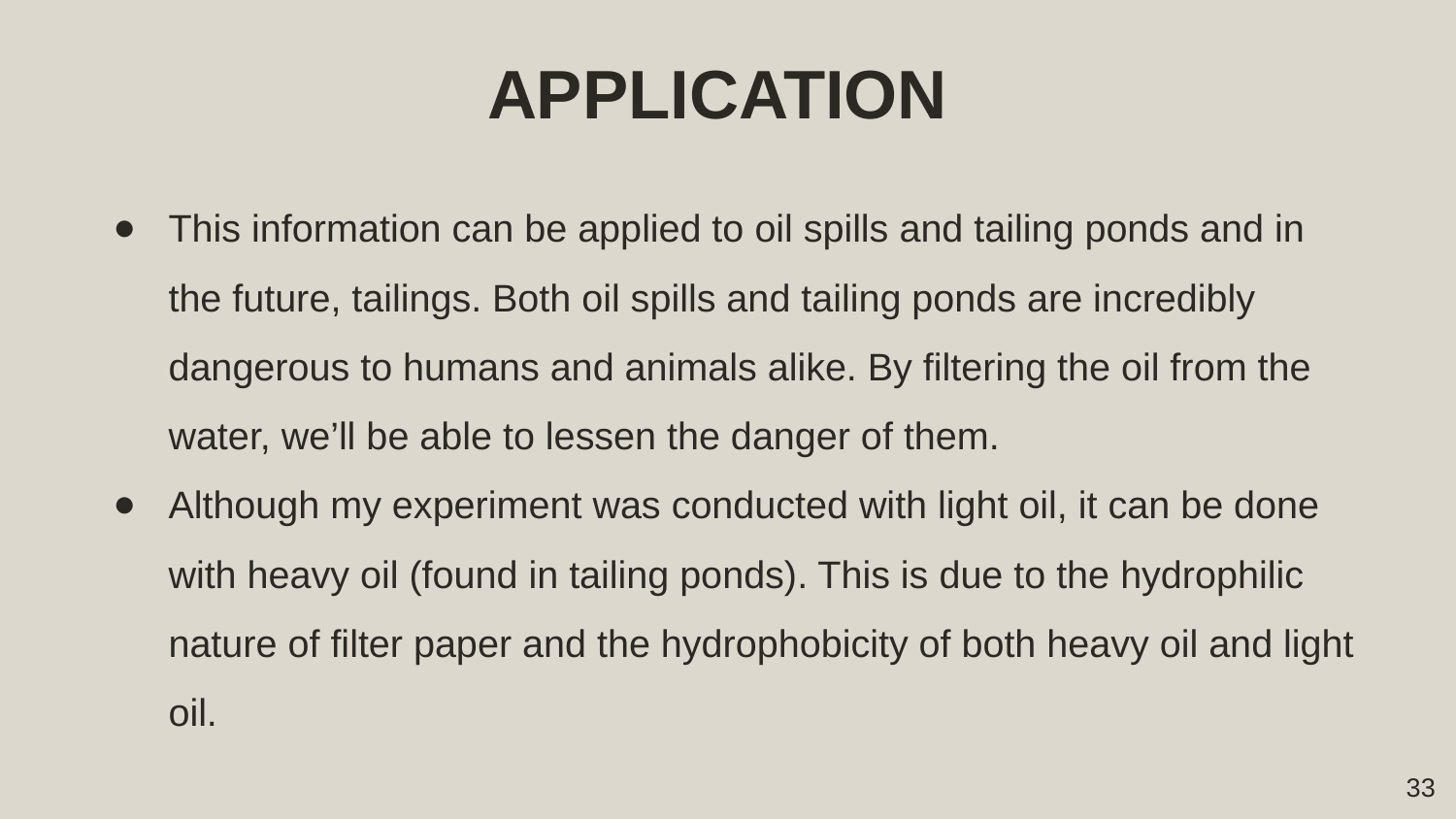

APPLICATION
This information can be applied to oil spills and tailing ponds and in the future, tailings. Both oil spills and tailing ponds are incredibly dangerous to humans and animals alike. By filtering the oil from the water, we’ll be able to lessen the danger of them.
Although my experiment was conducted with light oil, it can be done with heavy oil (found in tailing ponds). This is due to the hydrophilic nature of filter paper and the hydrophobicity of both heavy oil and light oil.
33